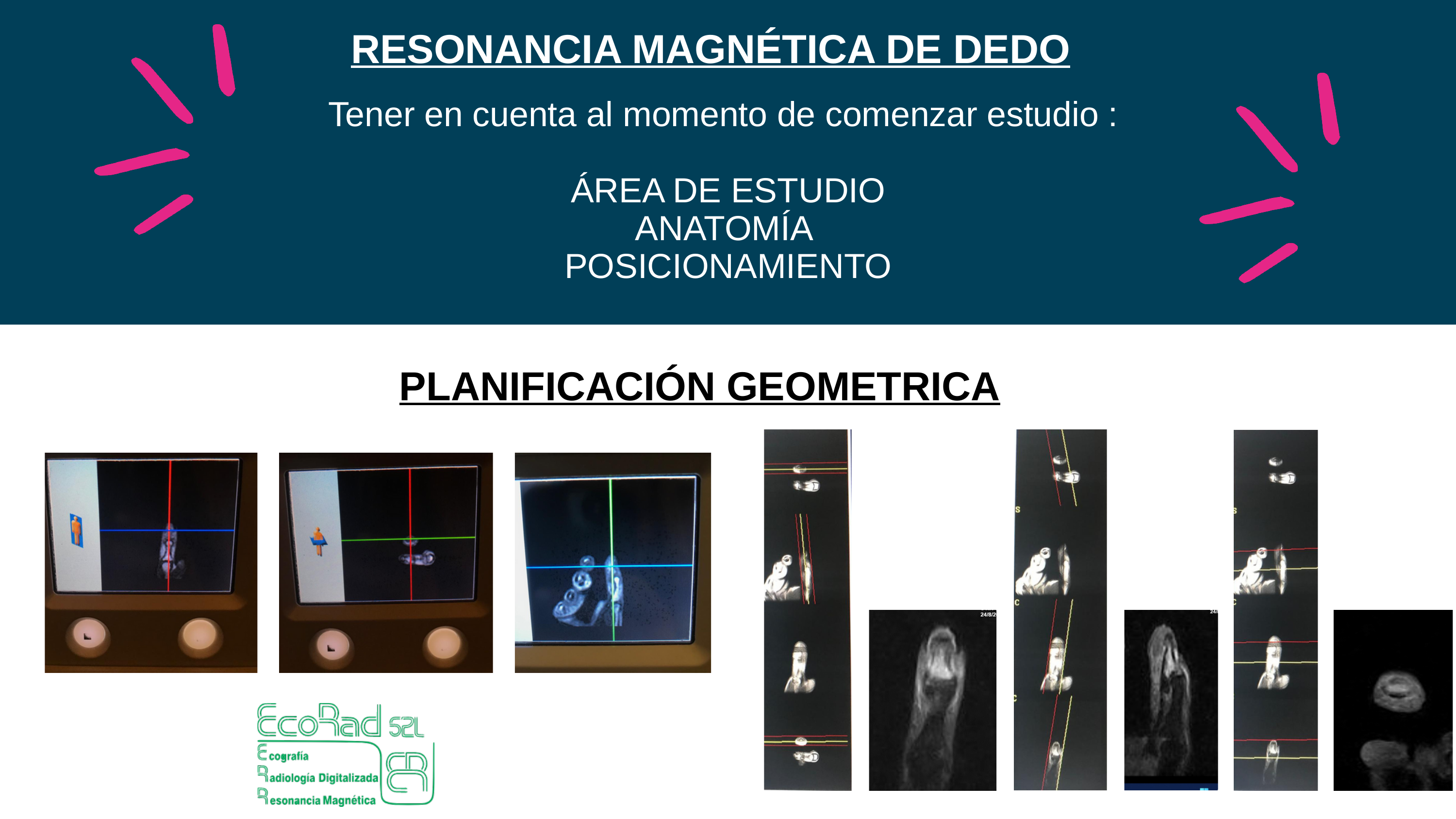

RESONANCIA MAGNÉTICA DE DEDO

Tener en cuenta al momento de comenzar estudio :

ÁREA DE ESTUDIO
ANATOMÍA
POSICIONAMIENTO
PLANIFICACIÓN GEOMETRICA